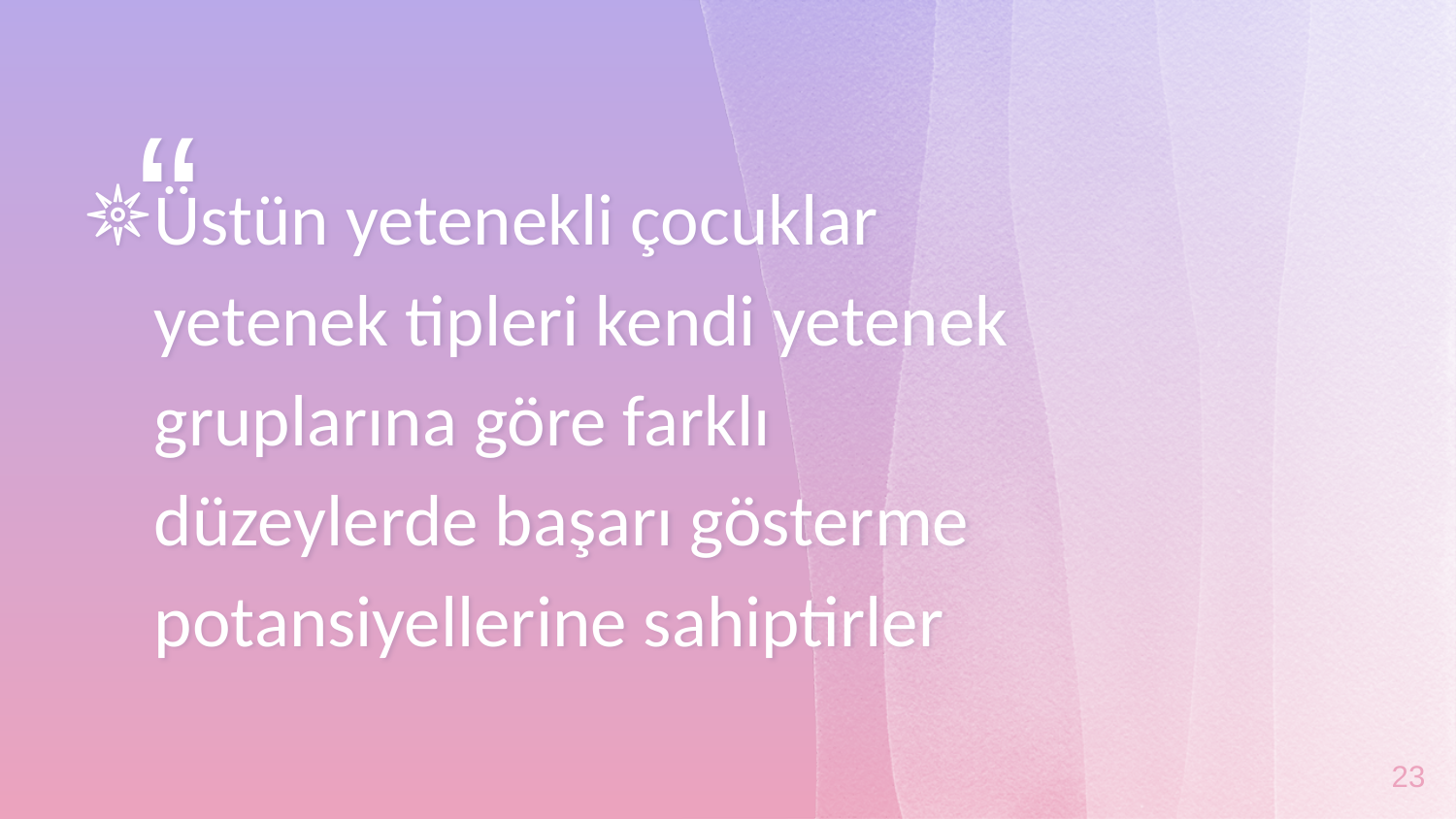

Üstün yetenekli çocuklar yetenek tipleri kendi yetenek gruplarına göre farklı düzeylerde başarı gösterme potansiyellerine sahiptirler
23